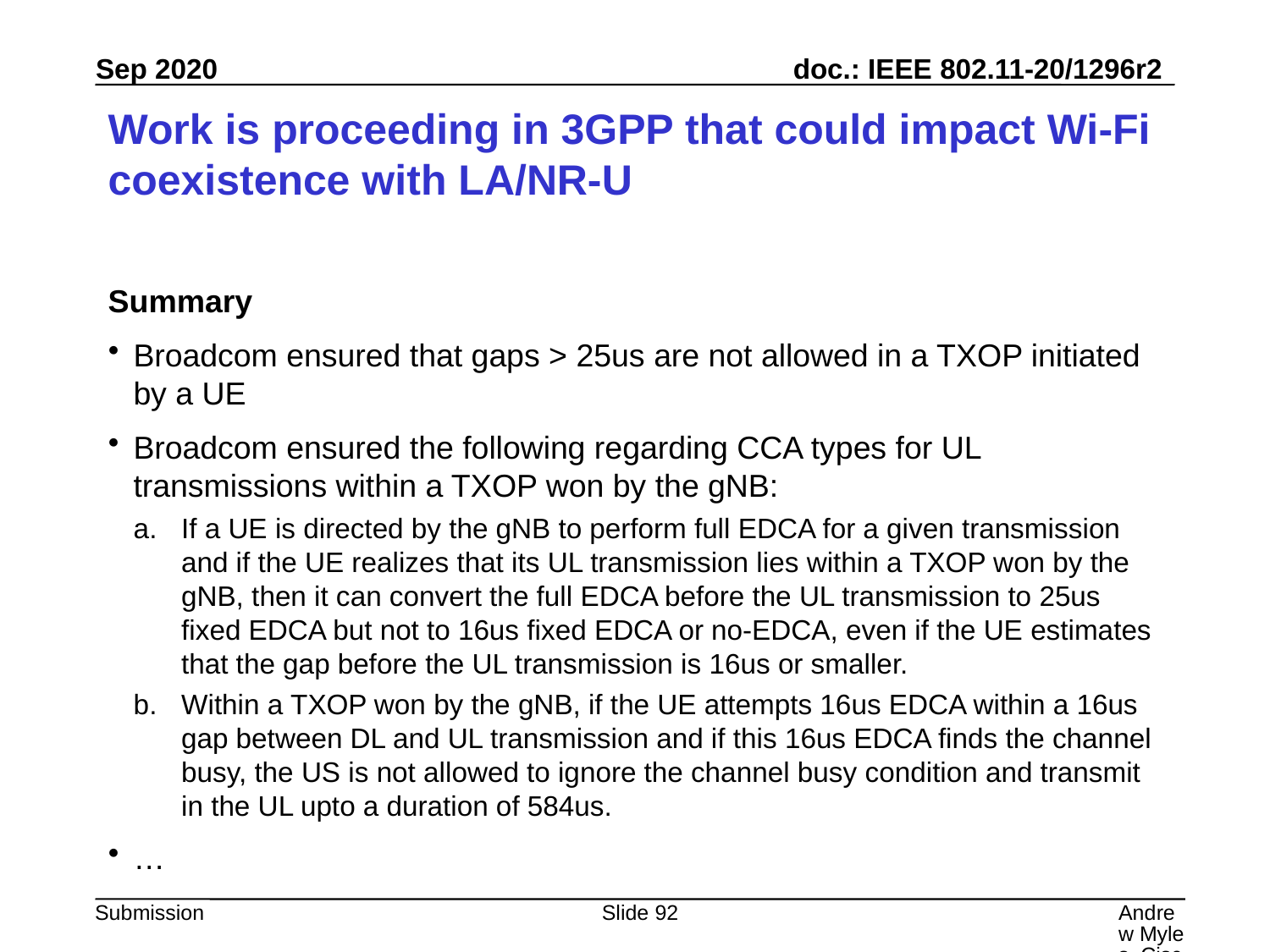

# Work is proceeding in 3GPP that could impact Wi-Fi coexistence with LA/NR-U
Summary
Broadcom ensured that gaps > 25us are not allowed in a TXOP initiated by a UE
Broadcom ensured the following regarding CCA types for UL transmissions within a TXOP won by the gNB:
If a UE is directed by the gNB to perform full EDCA for a given transmission and if the UE realizes that its UL transmission lies within a TXOP won by the gNB, then it can convert the full EDCA before the UL transmission to 25us fixed EDCA but not to 16us fixed EDCA or no-EDCA, even if the UE estimates that the gap before the UL transmission is 16us or smaller.
Within a TXOP won by the gNB, if the UE attempts 16us EDCA within a 16us gap between DL and UL transmission and if this 16us EDCA finds the channel busy, the US is not allowed to ignore the channel busy condition and transmit in the UL upto a duration of 584us.
…

Slide 92
Andrew Myles, Cisco